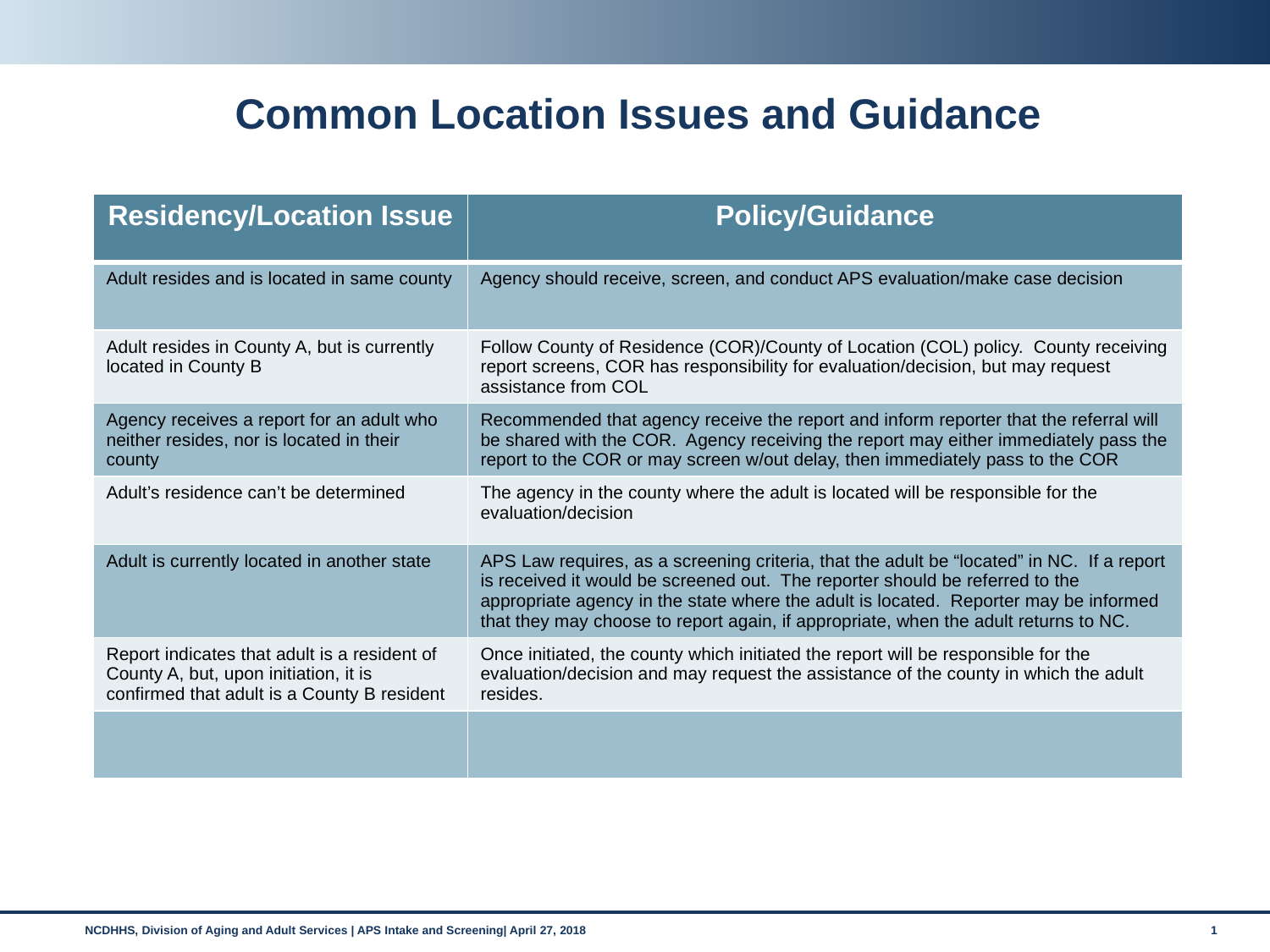

# Common Location Issues and Guidance
| Residency/Location Issue | Policy/Guidance |
| --- | --- |
| Adult resides and is located in same county | Agency should receive, screen, and conduct APS evaluation/make case decision |
| Adult resides in County A, but is currently located in County B | Follow County of Residence (COR)/County of Location (COL) policy. County receiving report screens, COR has responsibility for evaluation/decision, but may request assistance from COL |
| Agency receives a report for an adult who neither resides, nor is located in their county | Recommended that agency receive the report and inform reporter that the referral will be shared with the COR. Agency receiving the report may either immediately pass the report to the COR or may screen w/out delay, then immediately pass to the COR |
| Adult’s residence can’t be determined | The agency in the county where the adult is located will be responsible for the evaluation/decision |
| Adult is currently located in another state | APS Law requires, as a screening criteria, that the adult be “located” in NC. If a report is received it would be screened out. The reporter should be referred to the appropriate agency in the state where the adult is located. Reporter may be informed that they may choose to report again, if appropriate, when the adult returns to NC. |
| Report indicates that adult is a resident of County A, but, upon initiation, it is confirmed that adult is a County B resident | Once initiated, the county which initiated the report will be responsible for the evaluation/decision and may request the assistance of the county in which the adult resides. |
|  |  |